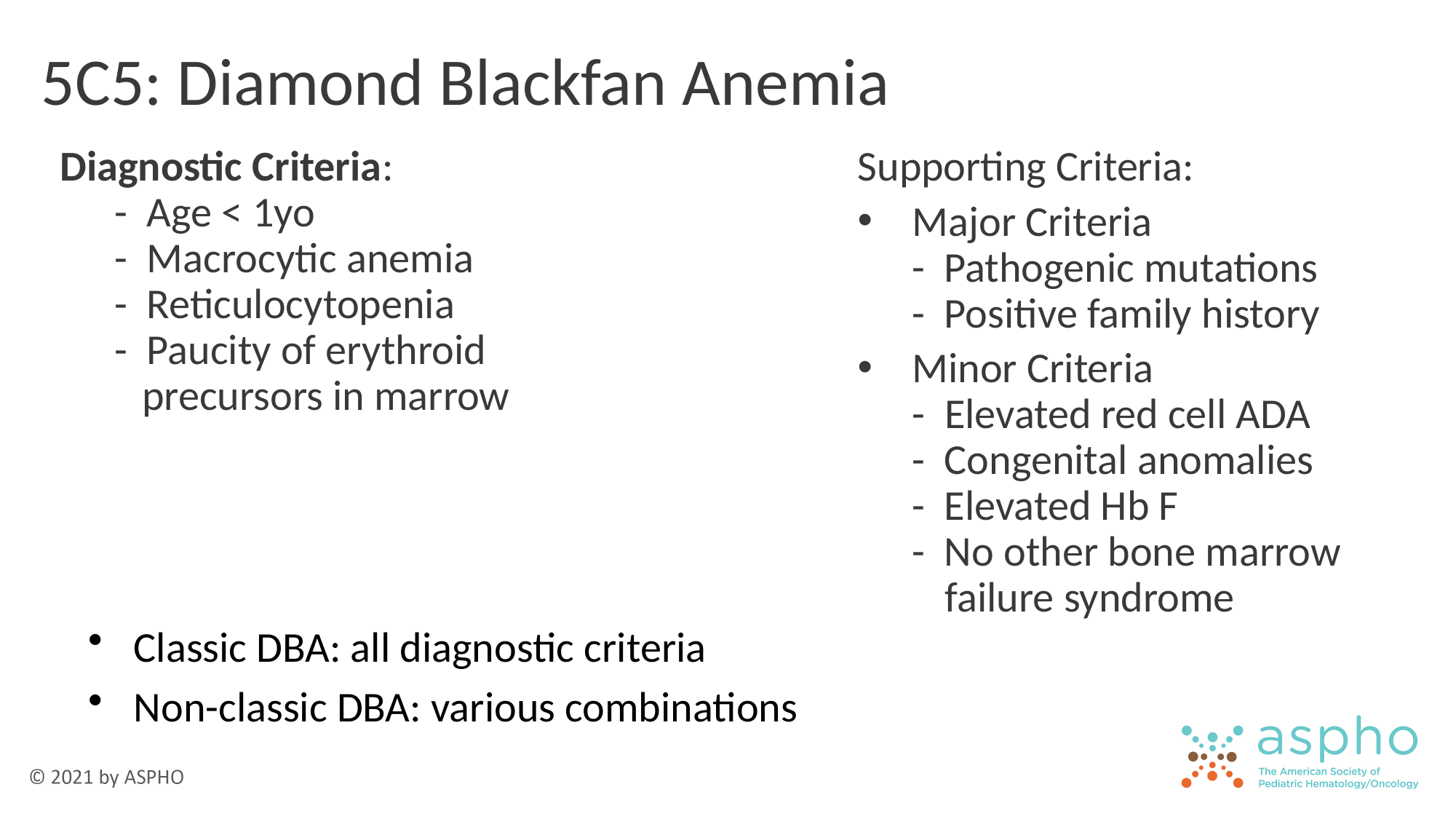

# 5C5: Diamond Blackfan Anemia
Diagnostic Criteria:
-  Age < 1yo
-  Macrocytic anemia
-  Reticulocytopenia
-  Paucity of erythroid precursors in marrow
Supporting Criteria:
Major Criteria
-  Pathogenic mutations
-  Positive family history
Minor Criteria
-  Elevated red cell ADA
-  Congenital anomalies
-  Elevated Hb F
-  No other bone marrow failure syndrome

  Classic DBA: all diagnostic criteria
  Non-classic DBA: various combinations